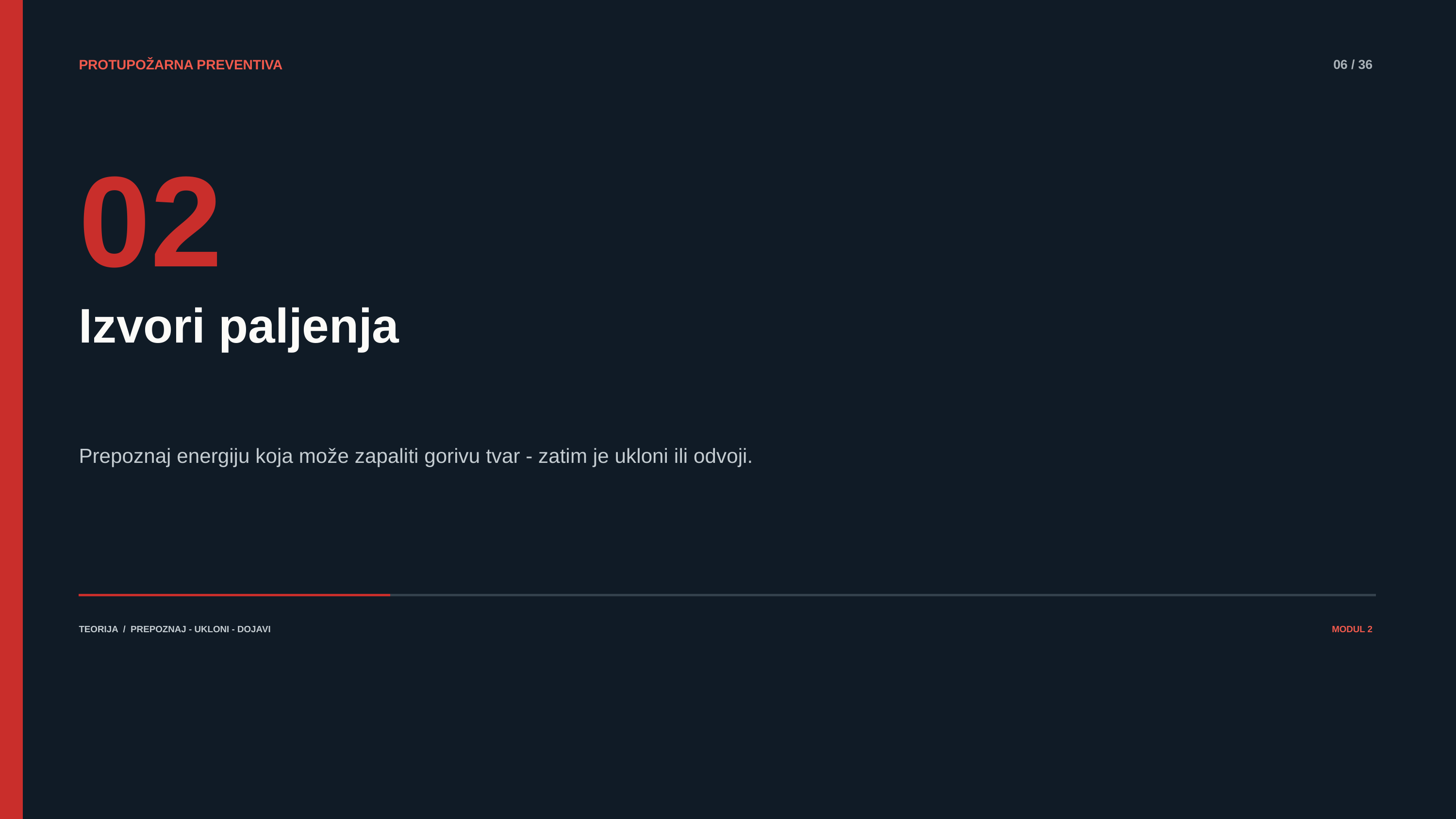

PROTUPOŽARNA PREVENTIVA
06 / 36
02
Izvori paljenja
Prepoznaj energiju koja može zapaliti gorivu tvar - zatim je ukloni ili odvoji.

TEORIJA  /  PREPOZNAJ - UKLONI - DOJAVI
MODUL 2